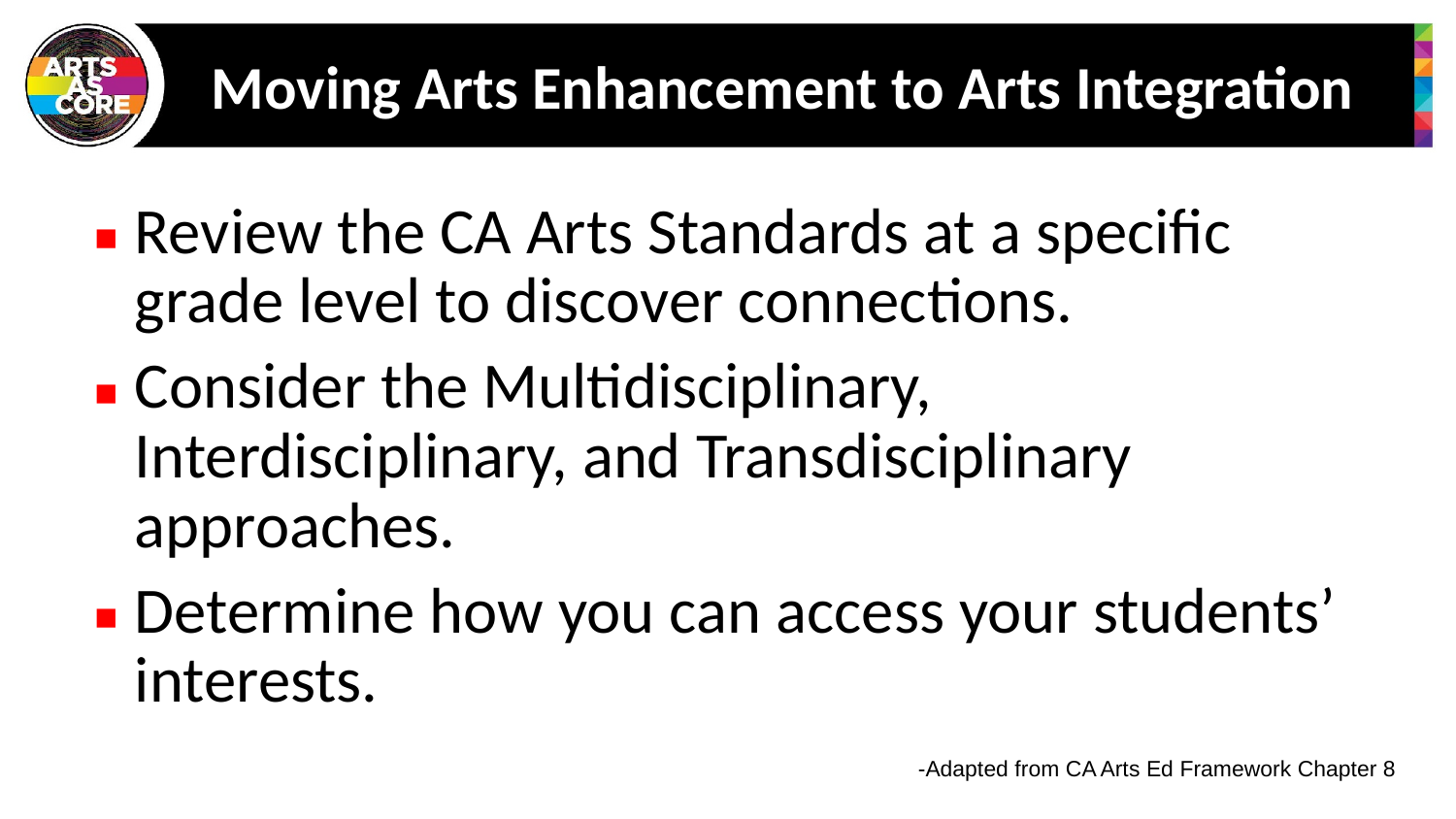

# Moving Arts Enhancement to Arts Integration
Review the CA Arts Standards at a specific grade level to discover connections.
Consider the Multidisciplinary, Interdisciplinary, and Transdisciplinary approaches.
Determine how you can access your students’ interests.
-Adapted from CA Arts Ed Framework Chapter 8